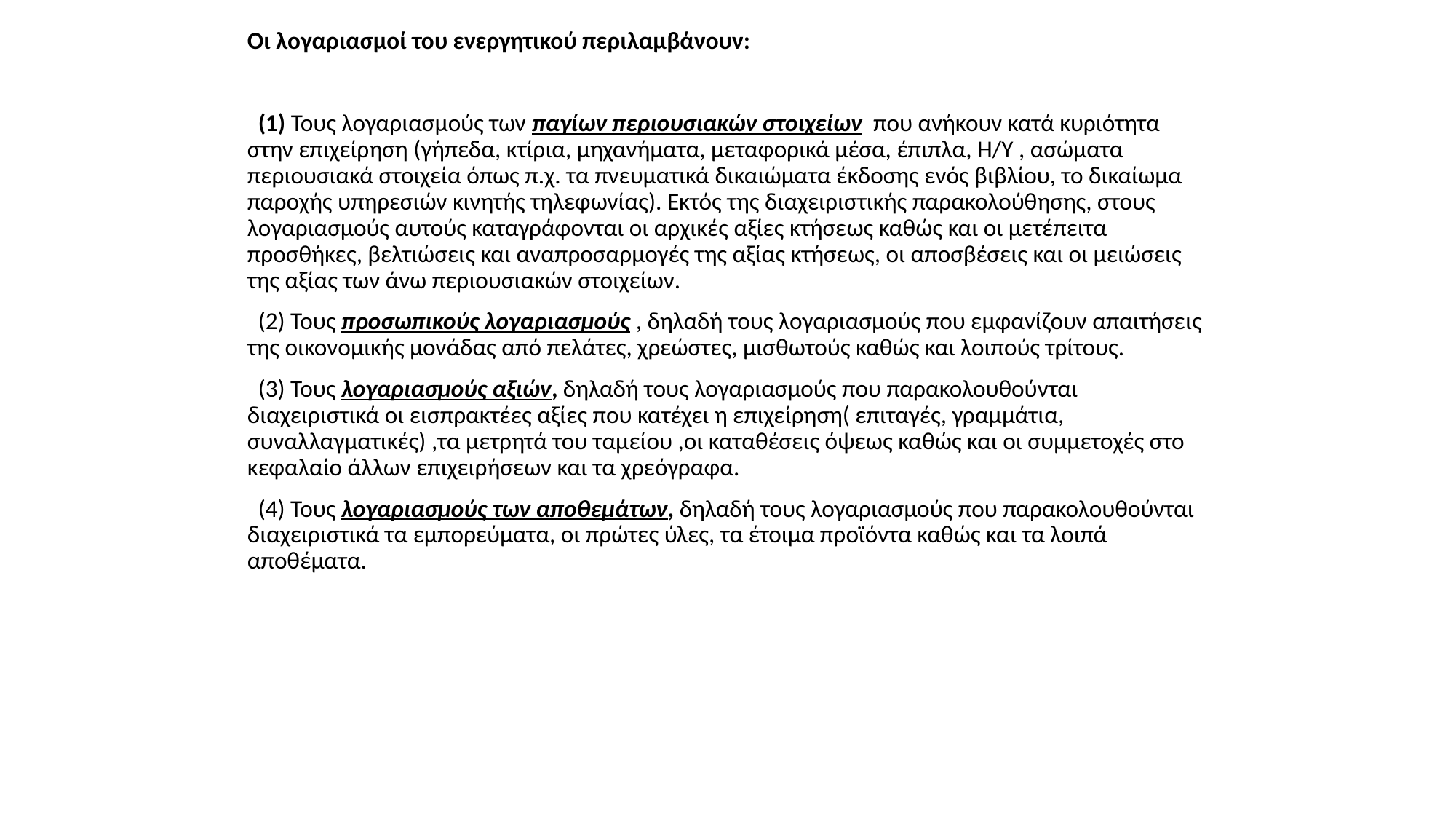

Οι λογαριασμοί του ενεργητικού περιλαμβάνουν:

  (1) Τους λογαριασμούς των παγίων περιουσιακών στοιχείων  που ανήκουν κατά κυριότητα στην επιχείρηση (γήπεδα, κτίρια, μηχανήματα, μεταφορικά μέσα, έπιπλα, Η/Υ , ασώματα περιουσιακά στοιχεία όπως π.χ. τα πνευματικά δικαιώματα έκδοσης ενός βιβλίου, το δικαίωμα παροχής υπηρεσιών κινητής τηλεφωνίας). Εκτός της διαχειριστικής παρακολούθησης, στους λογαριασμούς αυτούς καταγράφονται οι αρχικές αξίες κτήσεως καθώς και οι μετέπειτα προσθήκες, βελτιώσεις και αναπροσαρμογές της αξίας κτήσεως, οι αποσβέσεις και οι μειώσεις της αξίας των άνω περιουσιακών στοιχείων.
  (2) Τους προσωπικούς λογαριασμούς , δηλαδή τους λογαριασμούς που εμφανίζουν απαιτήσεις της οικονομικής μονάδας από πελάτες, χρεώστες, μισθωτούς καθώς και λοιπούς τρίτους.
  (3) Τους λογαριασμούς αξιών, δηλαδή τους λογαριασμούς που παρακολουθούνται διαχειριστικά οι εισπρακτέες αξίες που κατέχει η επιχείρηση( επιταγές, γραμμάτια, συναλλαγματικές) ,τα μετρητά του ταμείου ,οι καταθέσεις όψεως καθώς και οι συμμετοχές στο κεφαλαίο άλλων επιχειρήσεων και τα χρεόγραφα.
  (4) Τους λογαριασμούς των αποθεμάτων, δηλαδή τους λογαριασμούς που παρακολουθούνται διαχειριστικά τα εμπορεύματα, οι πρώτες ύλες, τα έτοιμα προϊόντα καθώς και τα λοιπά αποθέματα.